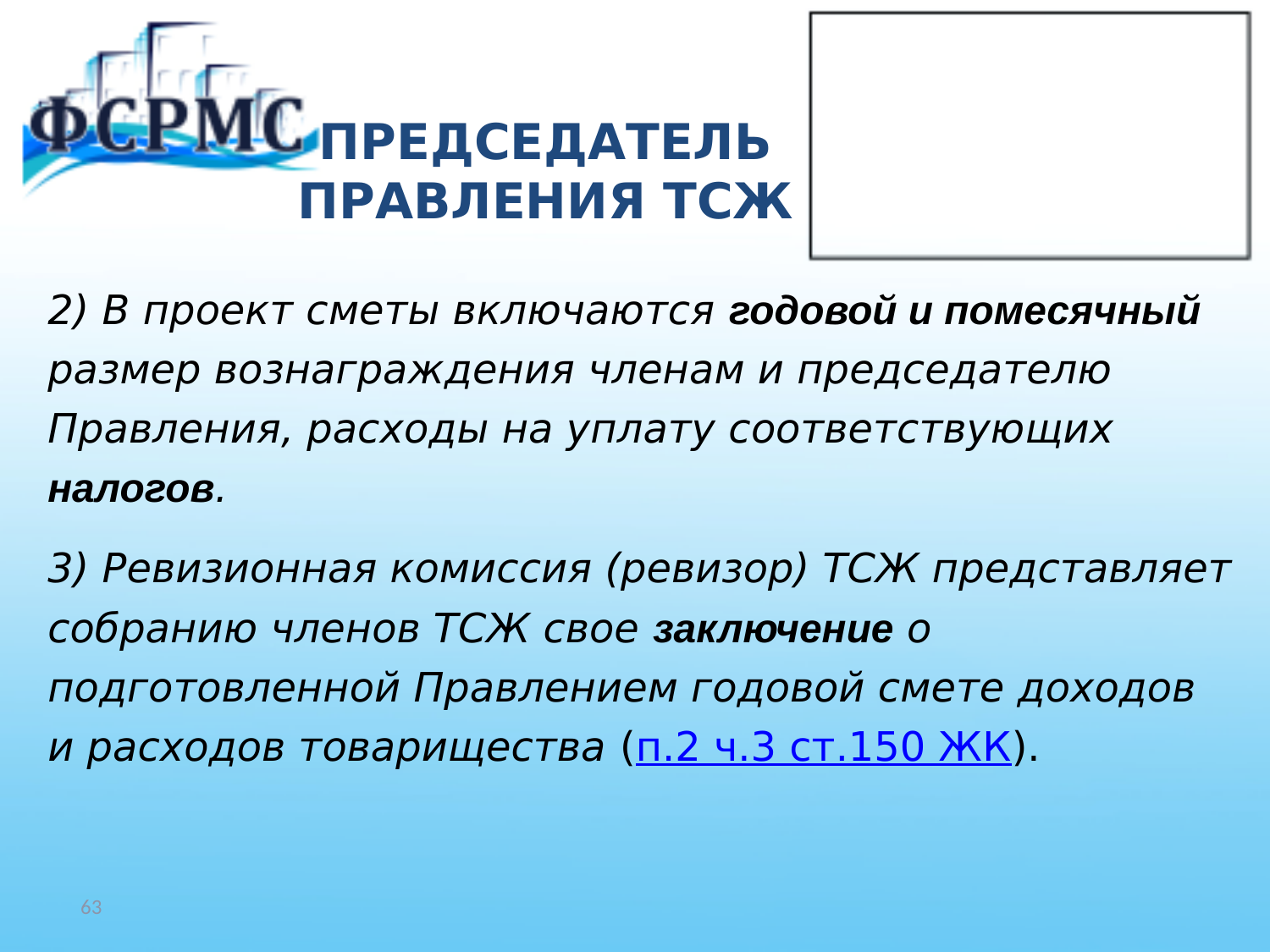

# ПРЕДСЕДАТЕЛЬ ПРАВЛЕНИЯ ТСЖ
2) В проект сметы включаются годовой и помесячный
размер вознаграждения членам и председателю
Правления, расходы на уплату соответствующих
налогов.
3) Ревизионная комиссия (ревизор) ТСЖ представляет
собранию членов ТСЖ свое заключение о
подготовленной Правлением годовой смете доходов
и расходов товарищества (п.2 ч.3 ст.150 ЖК).

63